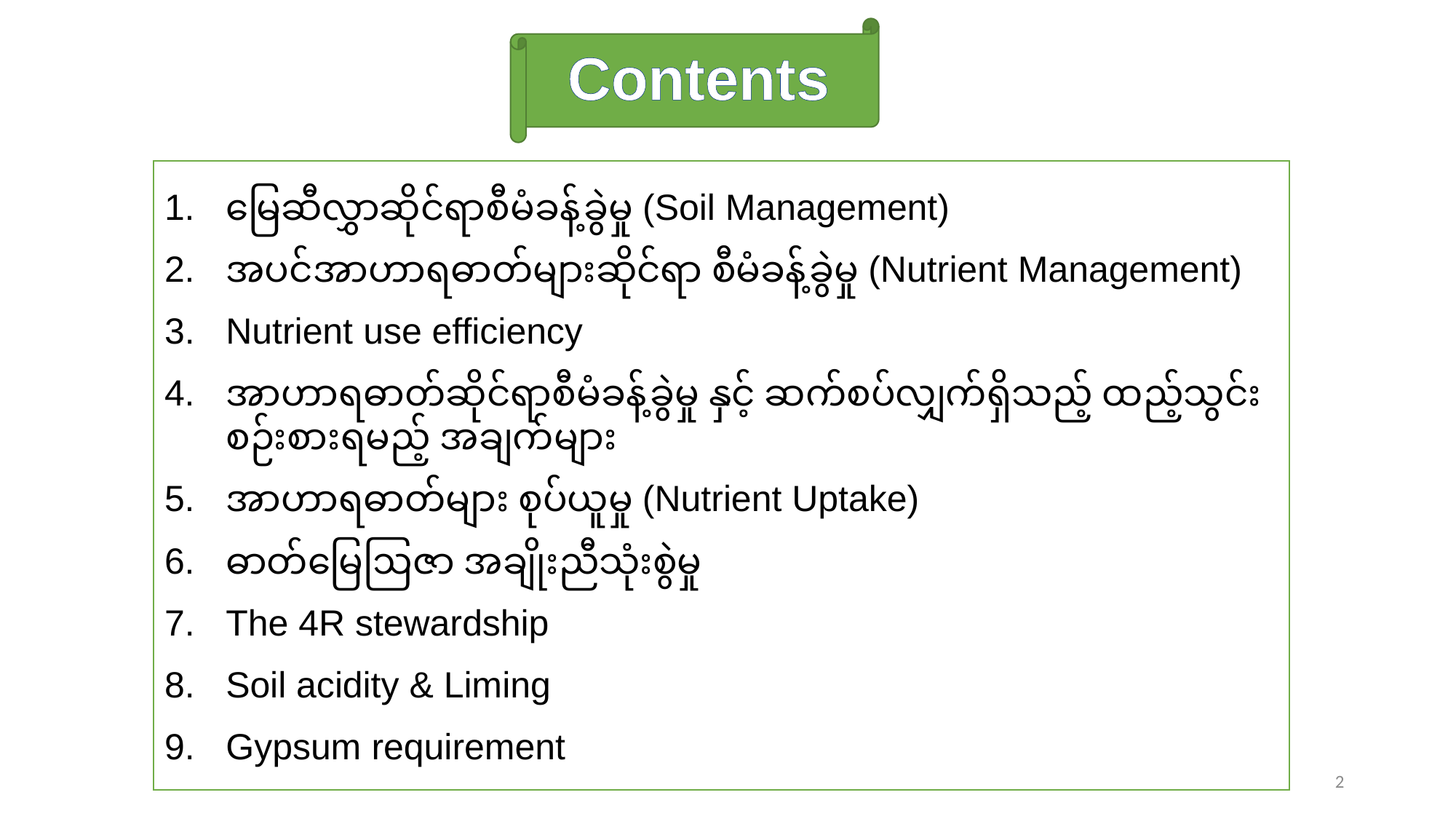

Contents
မြေဆီလွှာဆိုင်ရာစီမံခန့်ခွဲမှု (Soil Management)
အပင်အာဟာရဓာတ်များဆိုင်ရာ စီမံခန့်ခွဲမှု (Nutrient Management)
Nutrient use efficiency
အာဟာရဓာတ်ဆိုင်ရာစီမံခန့်ခွဲမှု နှင့် ဆက်စပ်လျှက်ရှိသည့် ထည့်သွင်း စဉ်းစားရမည့် အချက်များ
အာဟာရဓာတ်များ စုပ်ယူမှု (Nutrient Uptake)
ဓာတ်မြေဩဇာ အချိုးညီသုံးစွဲမှု
The 4R stewardship
Soil acidity & Liming
Gypsum requirement
2